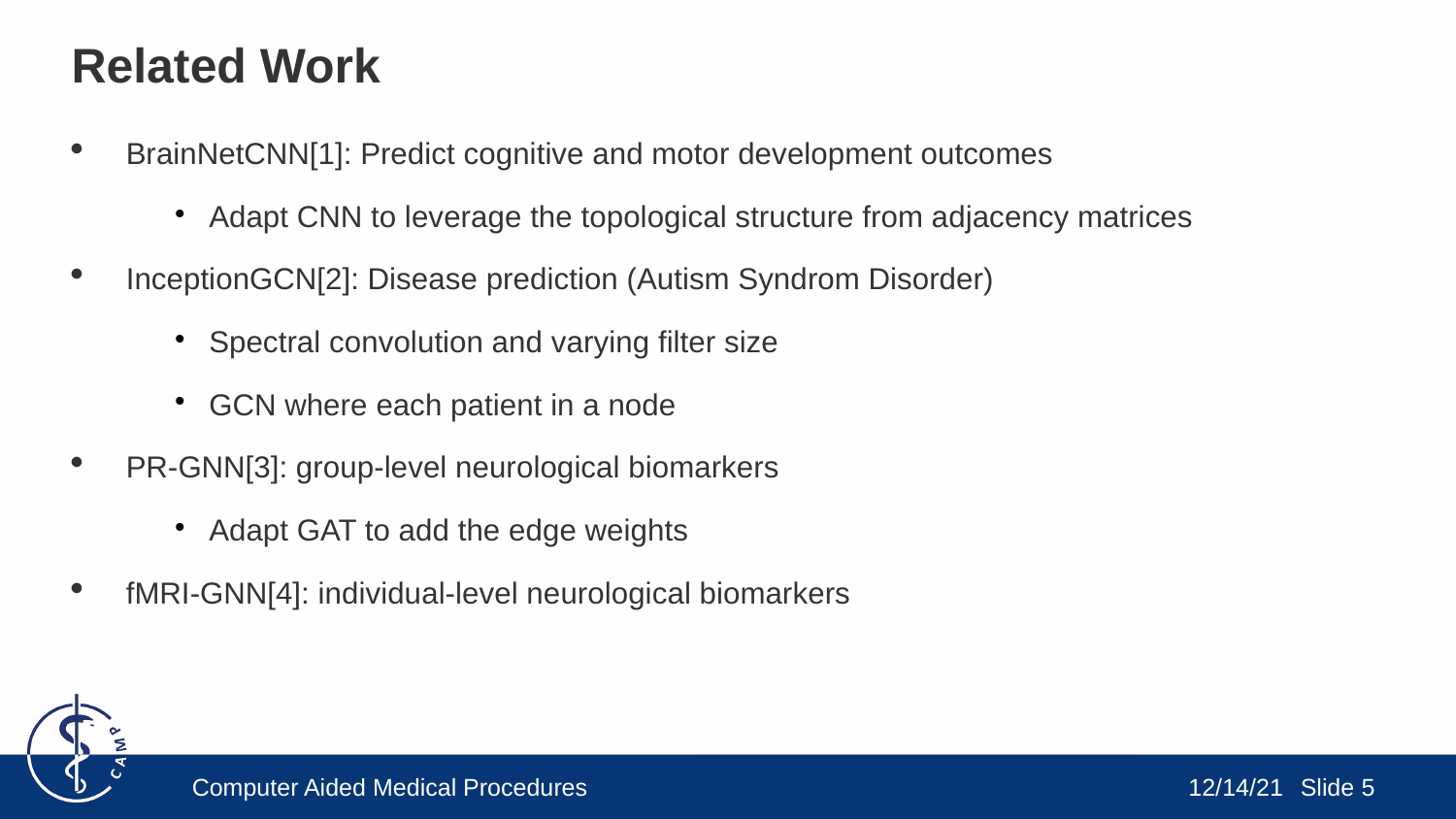

Related Work
BrainNetCNN[1]: Predict cognitive and motor development outcomes
Adapt CNN to leverage the topological structure from adjacency matrices
InceptionGCN[2]: Disease prediction (Autism Syndrom Disorder)
Spectral convolution and varying filter size
GCN where each patient in a node
PR-GNN[3]: group-level neurological biomarkers
Adapt GAT to add the edge weights
fMRI-GNN[4]: individual-level neurological biomarkers
Computer Aided Medical Procedures
12/14/21
Slide 5